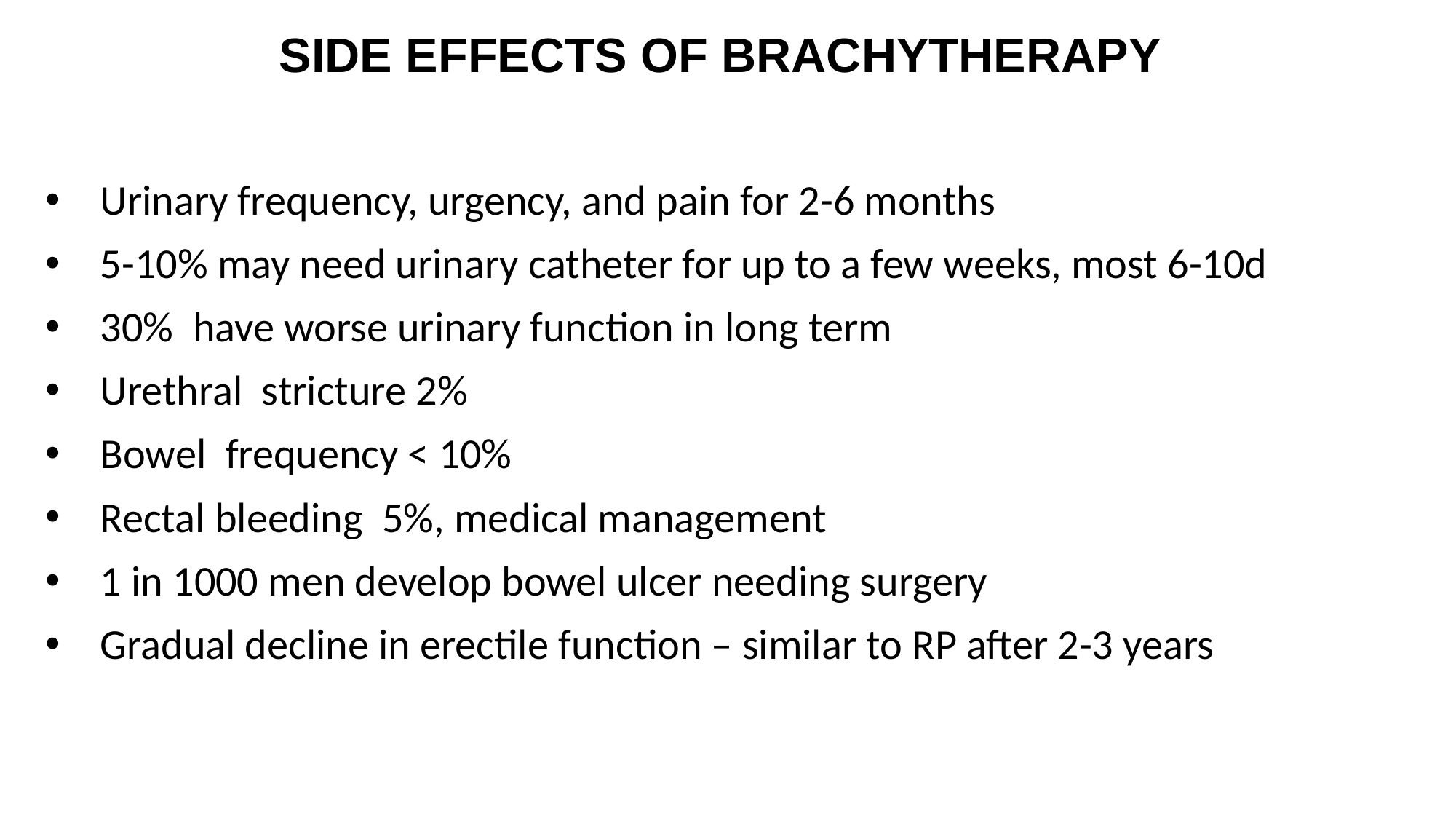

# SIDE EFFECTS OF BRACHYTHERAPY
Urinary frequency, urgency, and pain for 2-6 months
5-10% may need urinary catheter for up to a few weeks, most 6-10d
30%  have worse urinary function in long term
Urethral  stricture 2%
Bowel  frequency < 10%
Rectal bleeding  5%, medical management
1 in 1000 men develop bowel ulcer needing surgery
Gradual decline in erectile function – similar to RP after 2-3 years